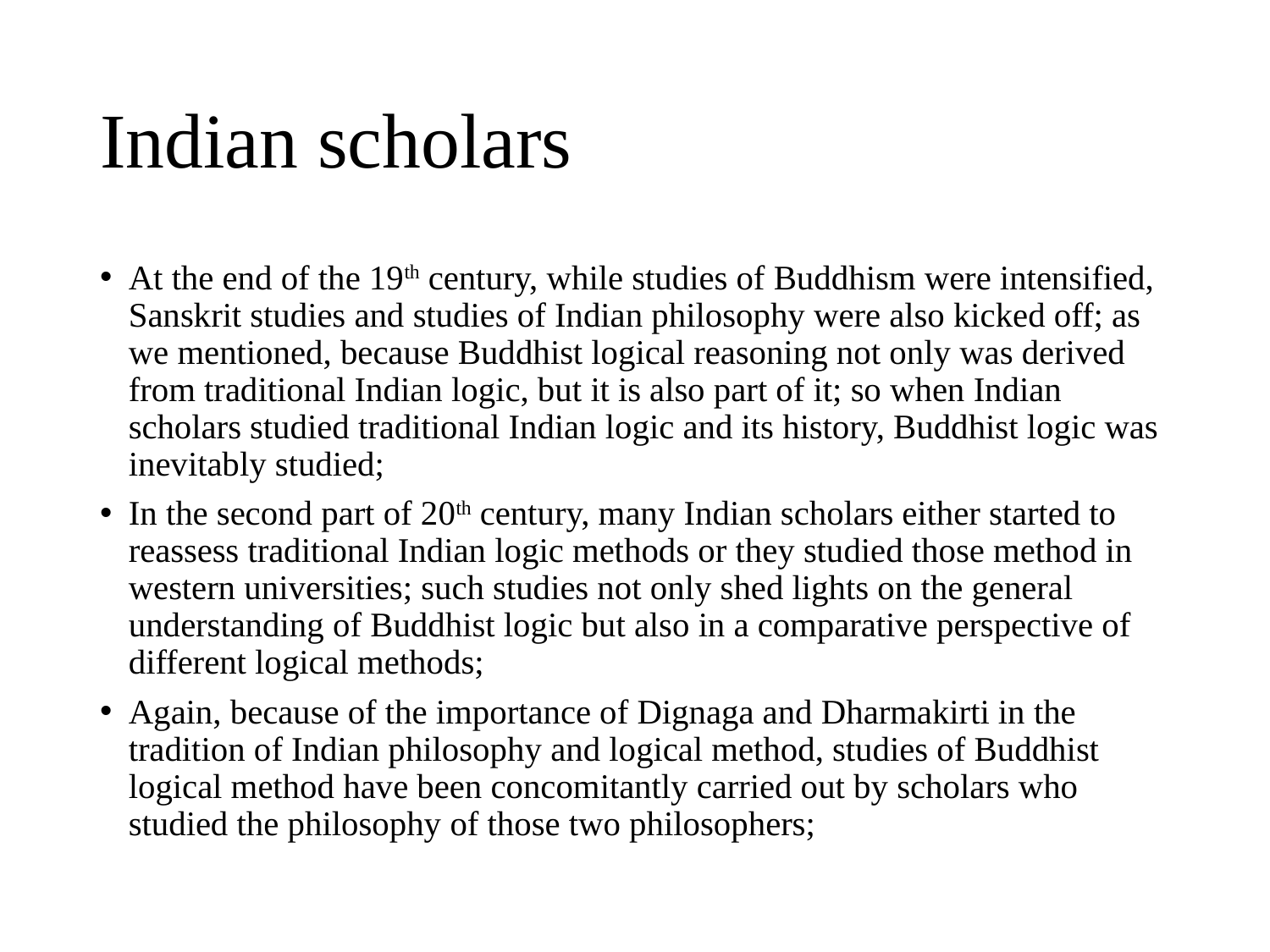

# Indian scholars
At the end of the 19th century, while studies of Buddhism were intensified, Sanskrit studies and studies of Indian philosophy were also kicked off; as we mentioned, because Buddhist logical reasoning not only was derived from traditional Indian logic, but it is also part of it; so when Indian scholars studied traditional Indian logic and its history, Buddhist logic was inevitably studied;
In the second part of 20th century, many Indian scholars either started to reassess traditional Indian logic methods or they studied those method in western universities; such studies not only shed lights on the general understanding of Buddhist logic but also in a comparative perspective of different logical methods;
Again, because of the importance of Dignaga and Dharmakirti in the tradition of Indian philosophy and logical method, studies of Buddhist logical method have been concomitantly carried out by scholars who studied the philosophy of those two philosophers;